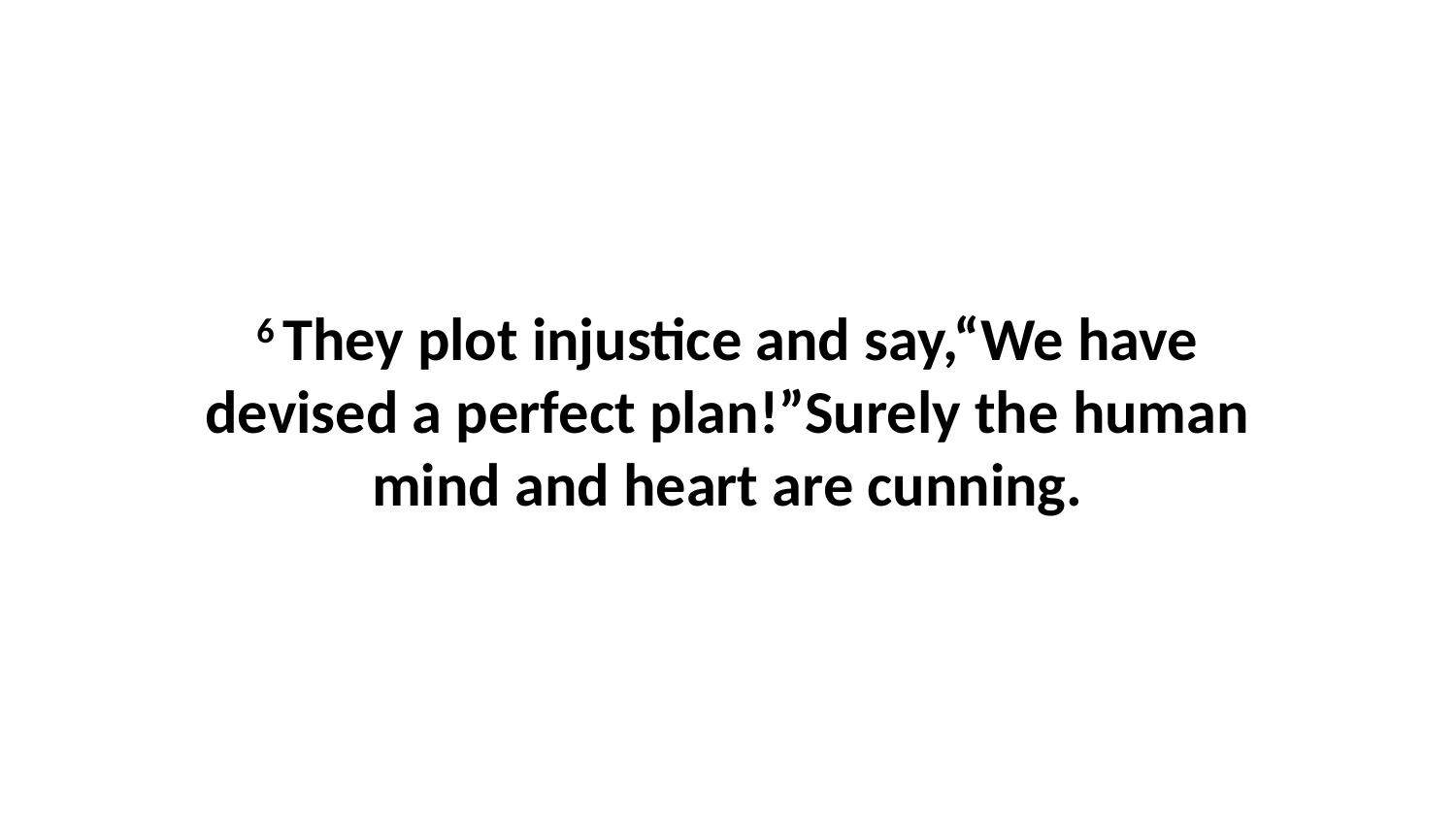

6 They plot injustice and say,“We have devised a perfect plan!”Surely the human mind and heart are cunning.